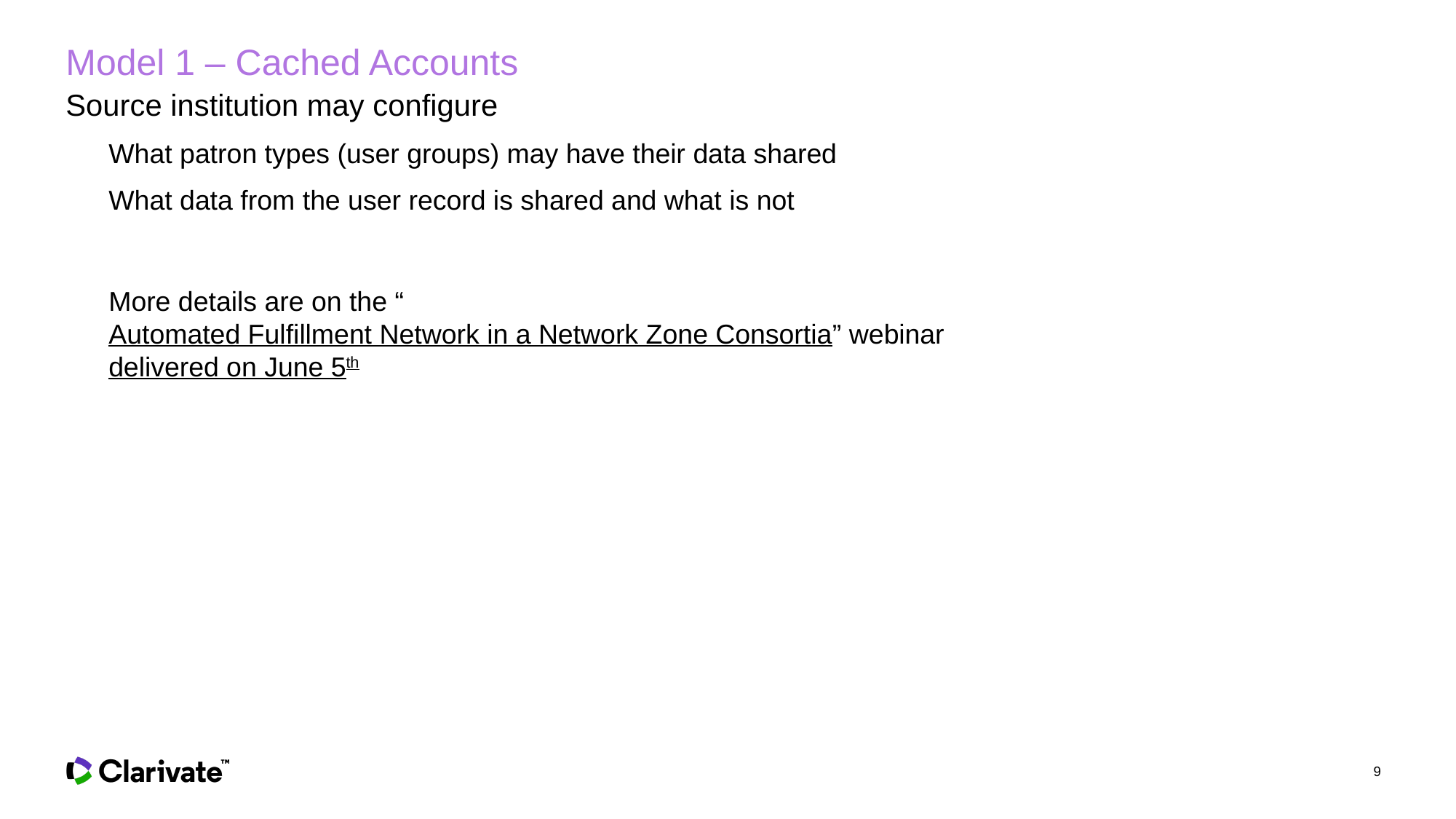

# Model 1 – Cached Accounts
Source institution may configure
What patron types (user groups) may have their data shared
What data from the user record is shared and what is not

More details are on the “Automated Fulfillment Network in a Network Zone Consortia” webinar delivered on June 5th
9